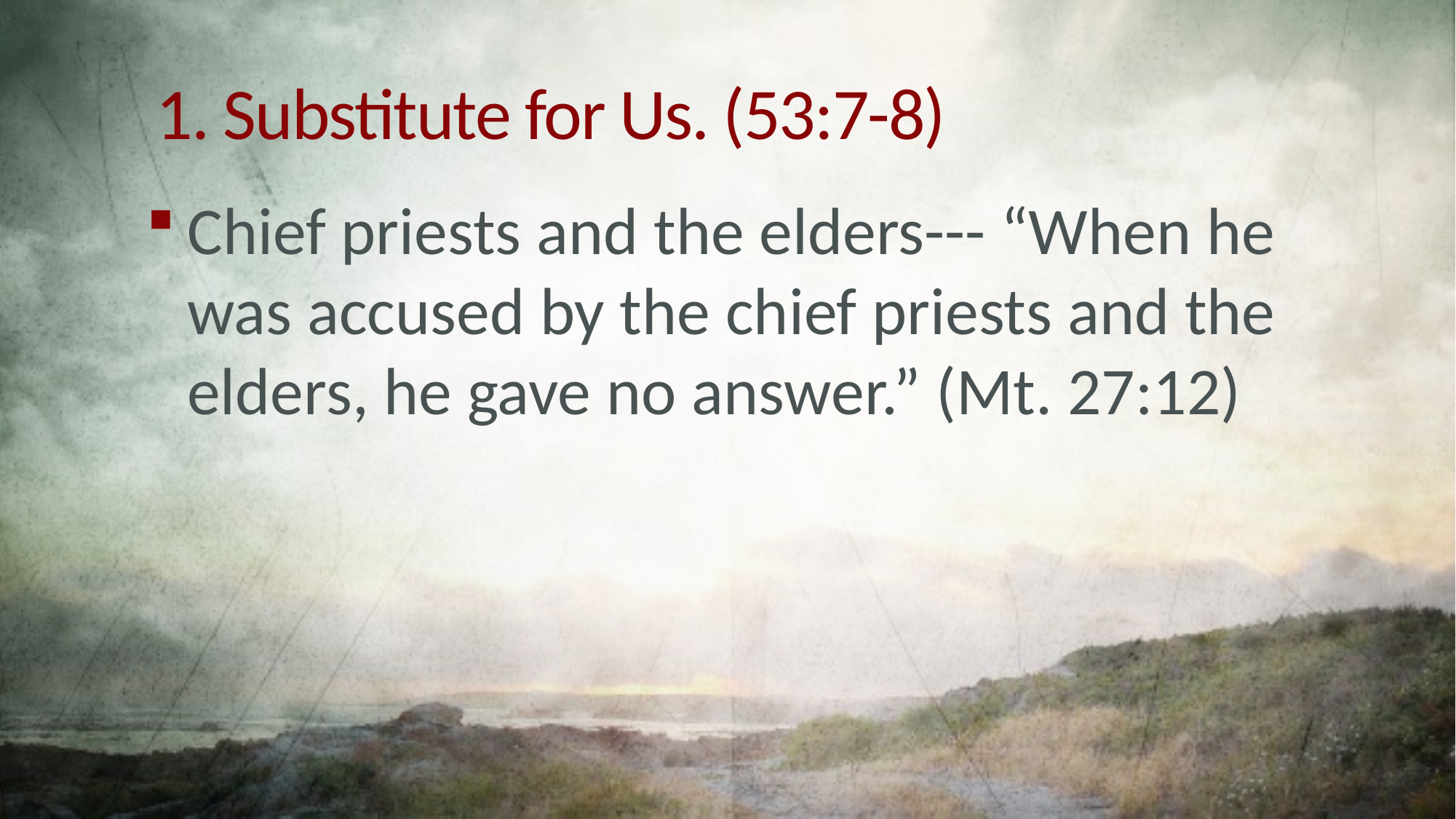

# 1. Substitute for Us. (53:7-8)
Chief priests and the elders--- “When he was accused by the chief priests and the elders, he gave no answer.” (Mt. 27:12)